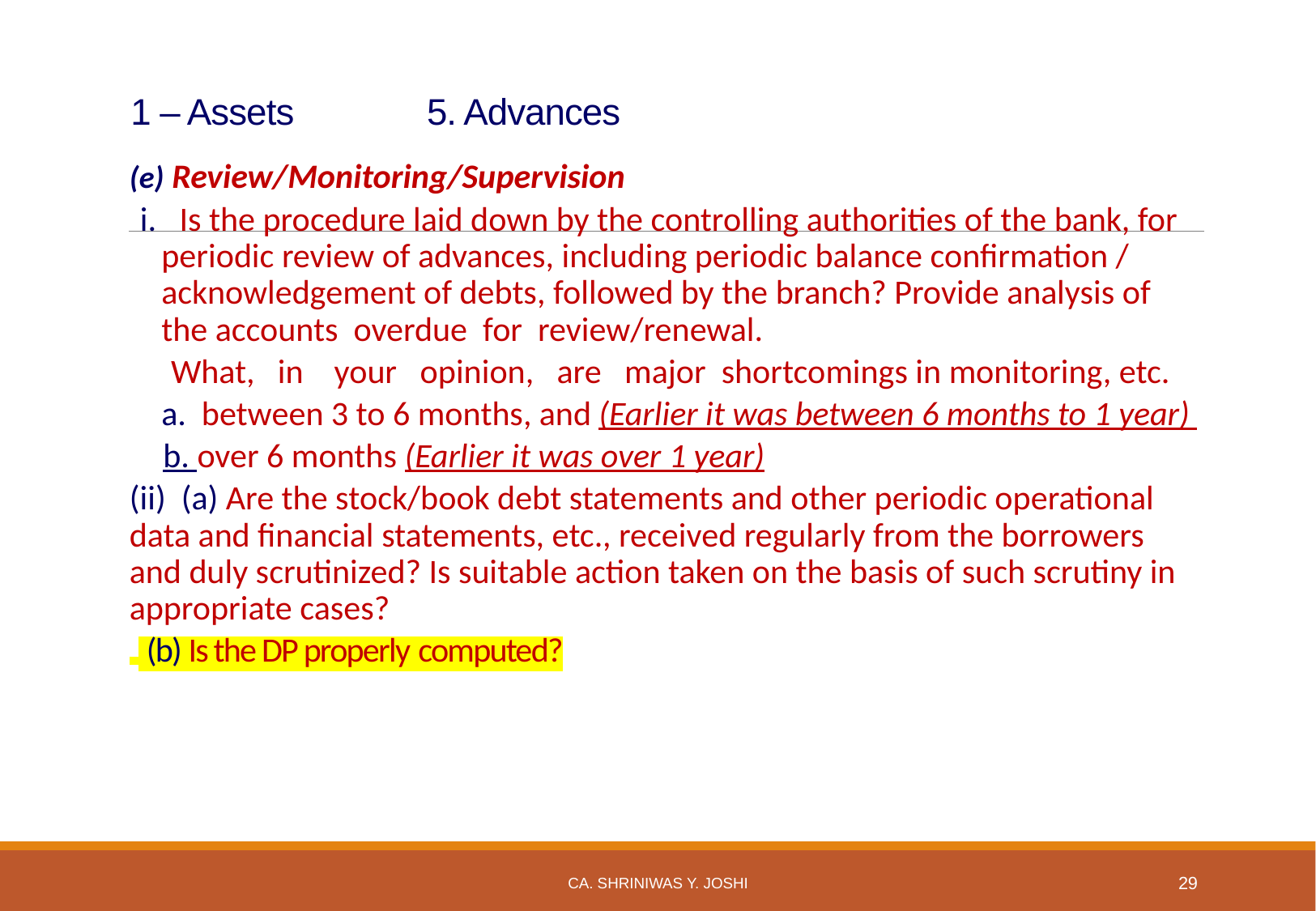

# 1 – Assets             		5. Advances

(e) Review/Monitoring/Supervision
i.   Is the procedure laid down by the controlling authorities of the bank, for periodic review of advances, including periodic balance confirmation / acknowledgement of debts, followed by the branch? Provide analysis of the accounts  overdue  for  review/renewal.
 What,   in    your   opinion,   are   major  shortcomings in monitoring, etc.
a.  between 3 to 6 months, and (Earlier it was between 6 months to 1 year)
b. over 6 months (Earlier it was over 1 year)
(ii)  (a) Are the stock/book debt statements and other periodic operational data and financial statements, etc., received regularly from the borrowers and duly scrutinized? Is suitable action taken on the basis of such scrutiny in appropriate cases?
      (b) Is the DP properly computed?

CA. SHRINIWAS Y. JOSHI
29